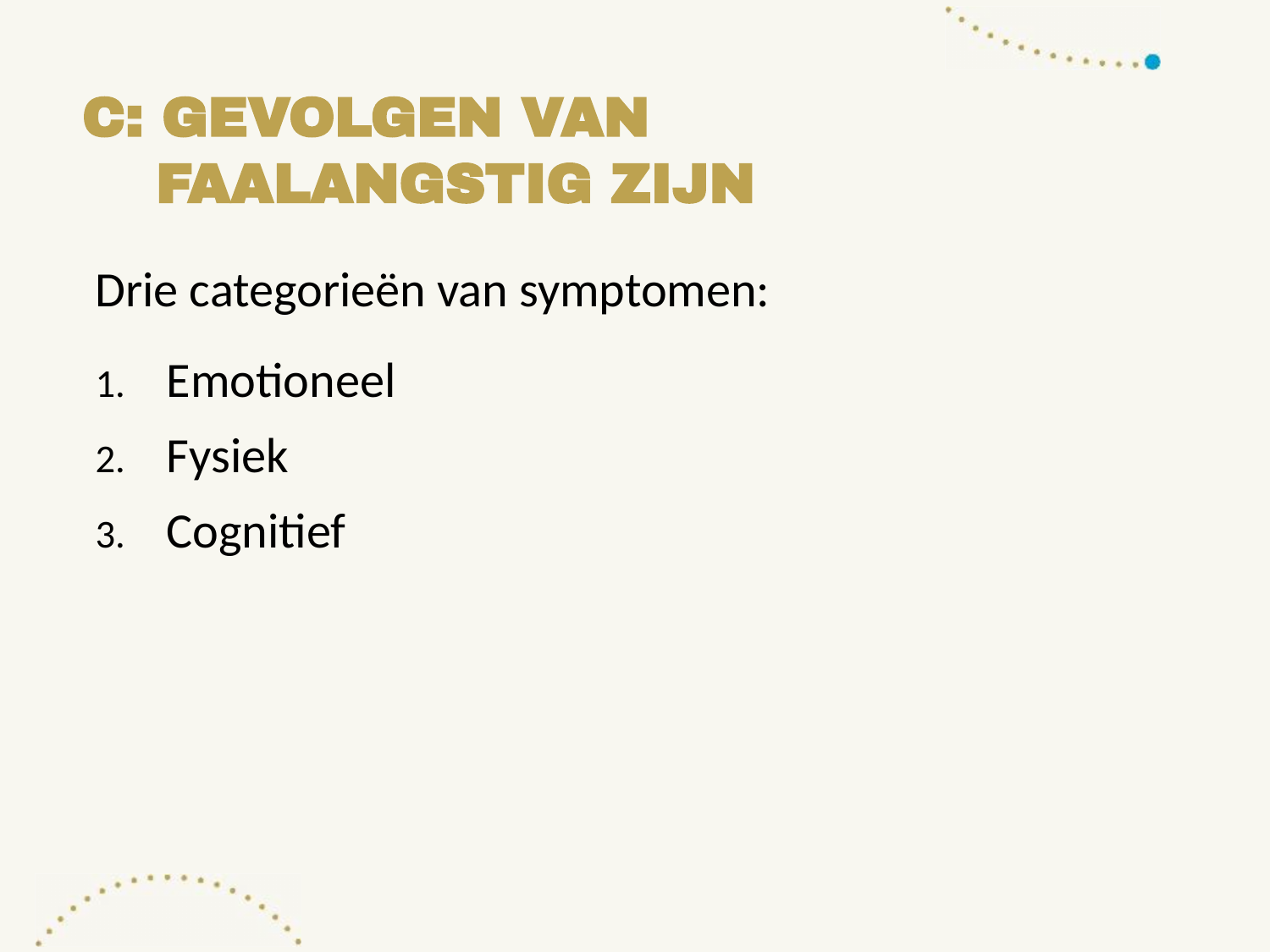

# C: gevolgen van faalangstig zijn
Drie categorieën van symptomen:
Emotioneel
Fysiek
Cognitief